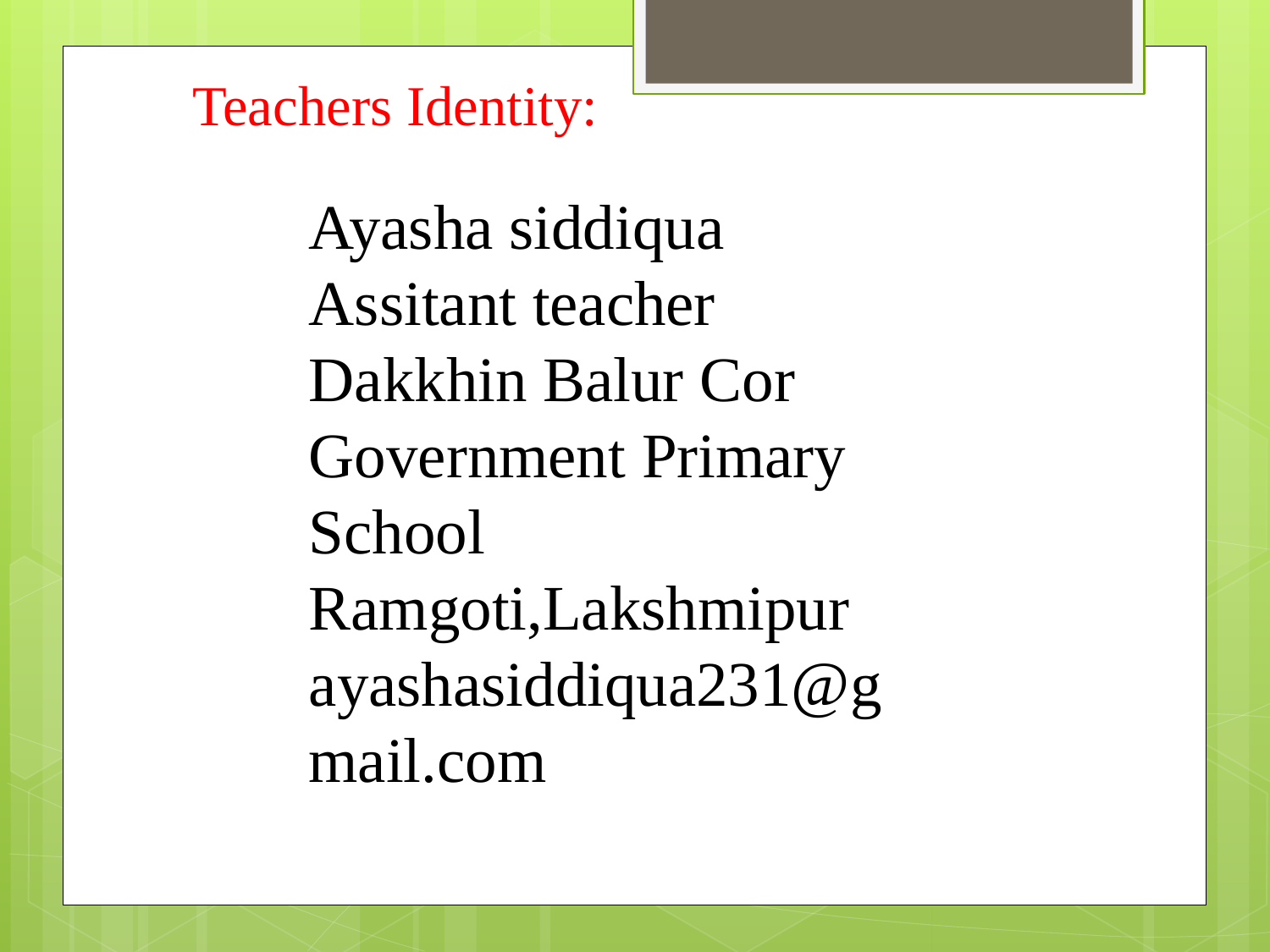

Teachers Identity:
Ayasha siddiqua
Assitant teacher
Dakkhin Balur Cor Government Primary School
Ramgoti,Lakshmipur
ayashasiddiqua231@gmail.com